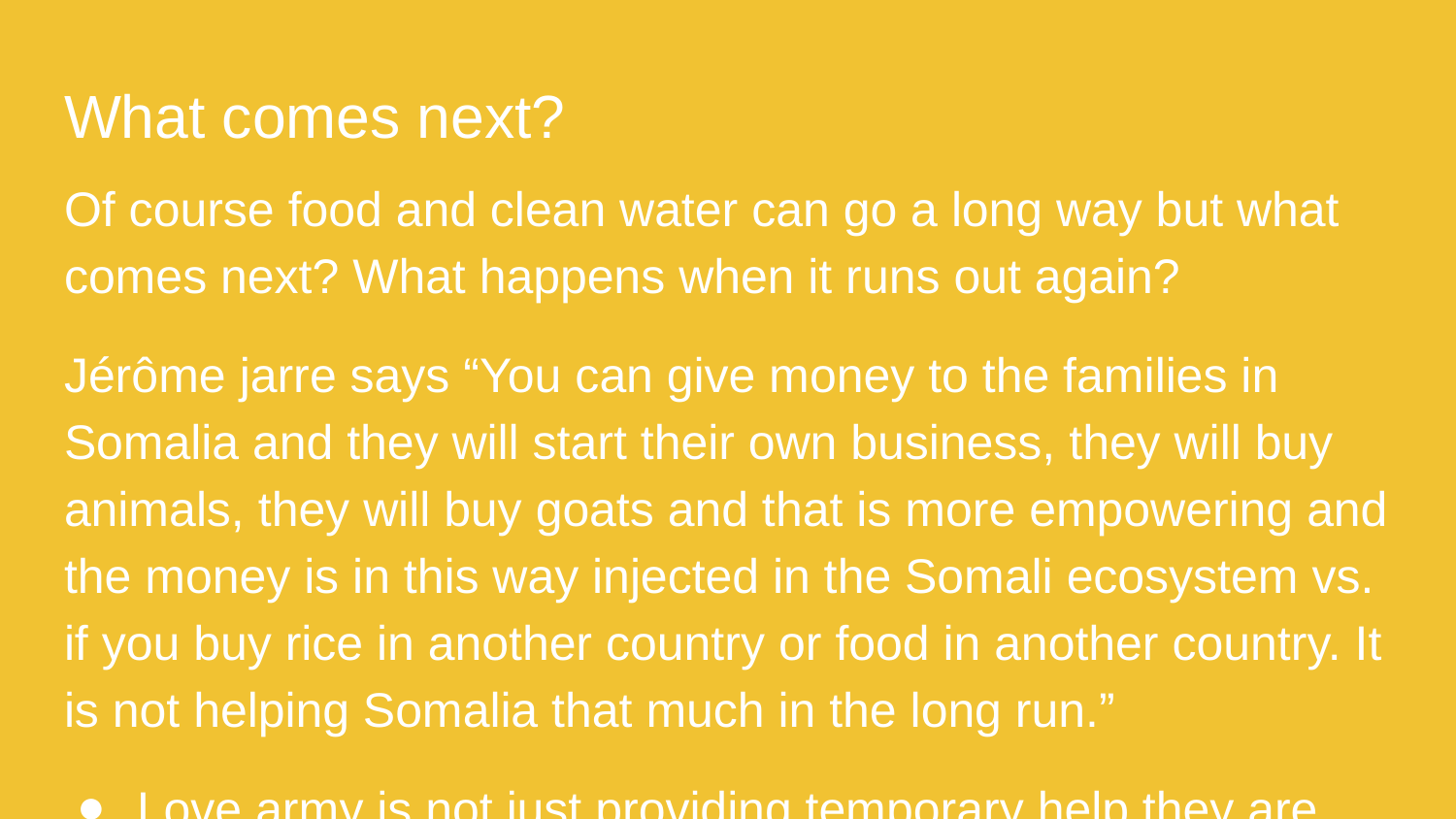

# What comes next?
Of course food and clean water can go a long way but what comes next? What happens when it runs out again?
Jérôme jarre says “You can give money to the families in Somalia and they will start their own business, they will buy animals, they will buy goats and that is more empowering and the money is in this way injected in the Somali ecosystem vs. if you buy rice in another country or food in another country. It is not helping Somalia that much in the long run.”
Love army is not just providing temporary help they are equipping people with knowledge for the long run